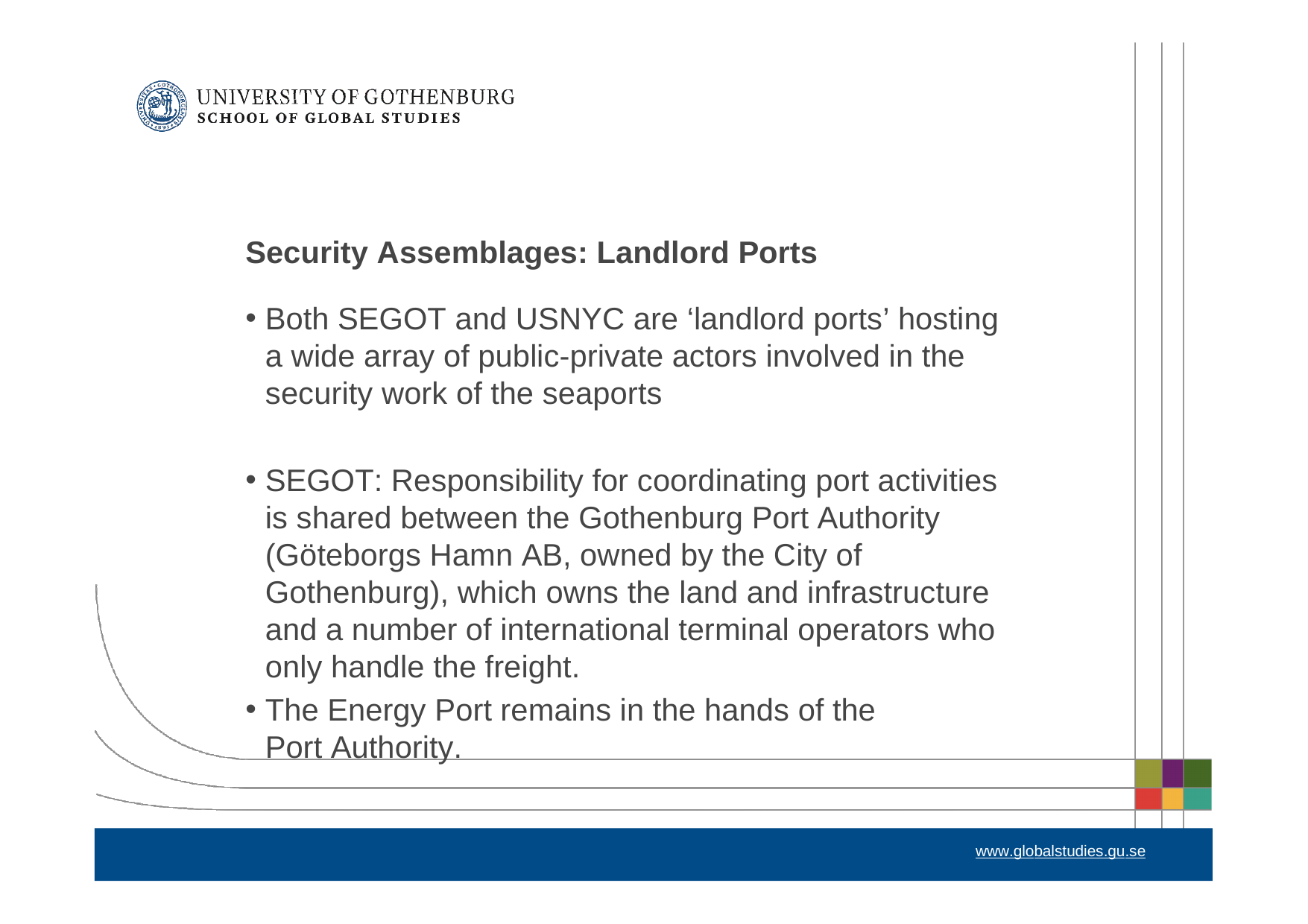

Security Assemblages: Landlord Ports

Both SEGOT and USNYC are ‘landlord ports’ hosting a wide array of public-private actors involved in the security work of the seaports

SEGOT: Responsibility for coordinating port activities is shared between the Gothenburg Port Authority (Göteborgs Hamn AB, owned by the City of Gothenburg), which owns the land and infrastructure and a number of international terminal operators who only handle the freight.
The Energy Port remains in the hands of the Port Authority.

www.globalstudies.gu.se